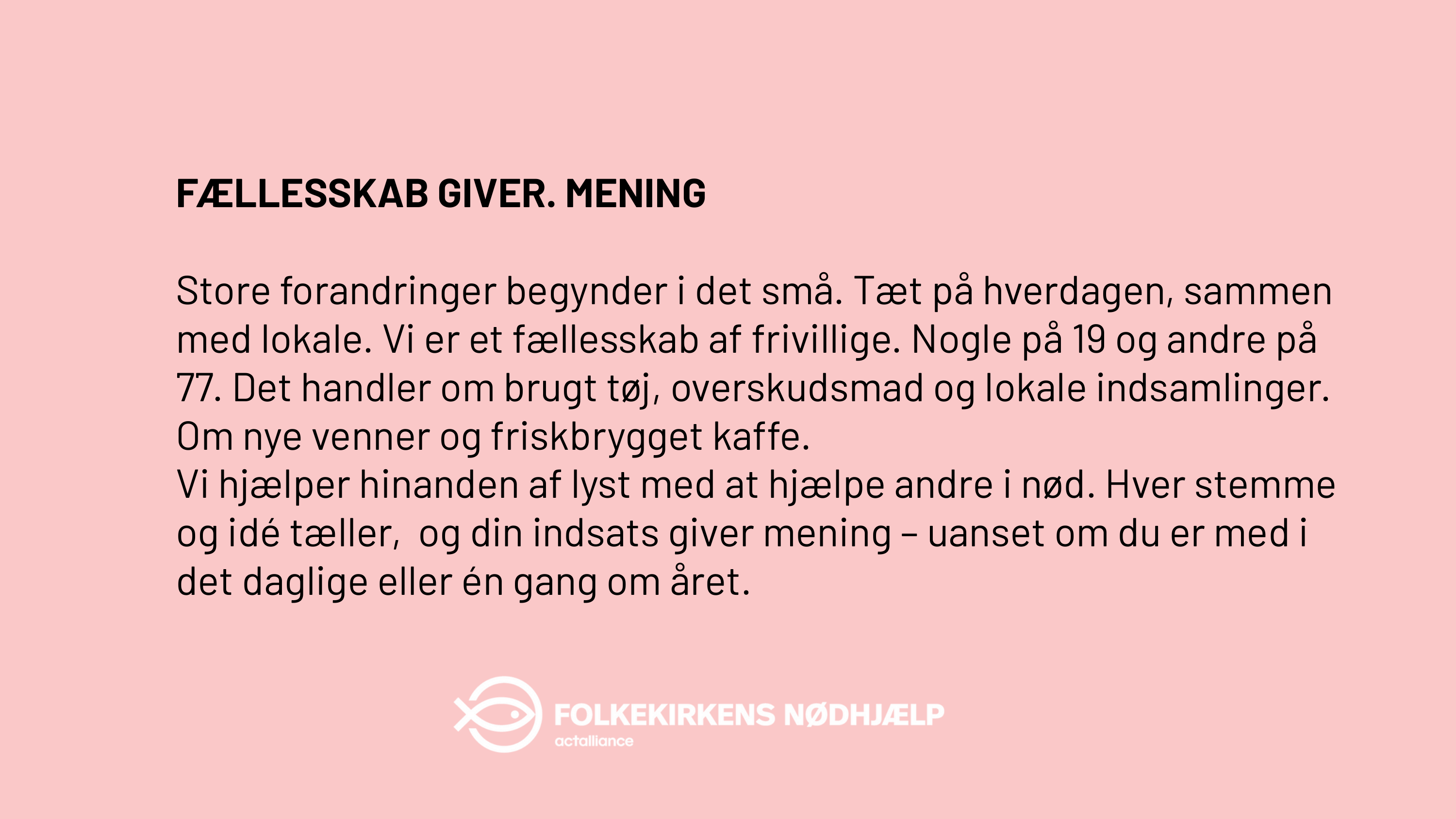

FÆLLESSKAB GIVER. MENING
Store forandringer begynder i det små. Tæt på hverdagen, sammen med lokale. Vi er et fællesskab af frivillige. Nogle på 19 og andre på 77. Det handler om brugt tøj, overskudsmad og lokale indsamlinger. Om nye venner og friskbrygget kaffe.
Vi hjælper hinanden af lyst med at hjælpe andre i nød. Hver stemme og idé tæller,  og din indsats giver mening – uanset om du er med i det daglige eller én gang om året.